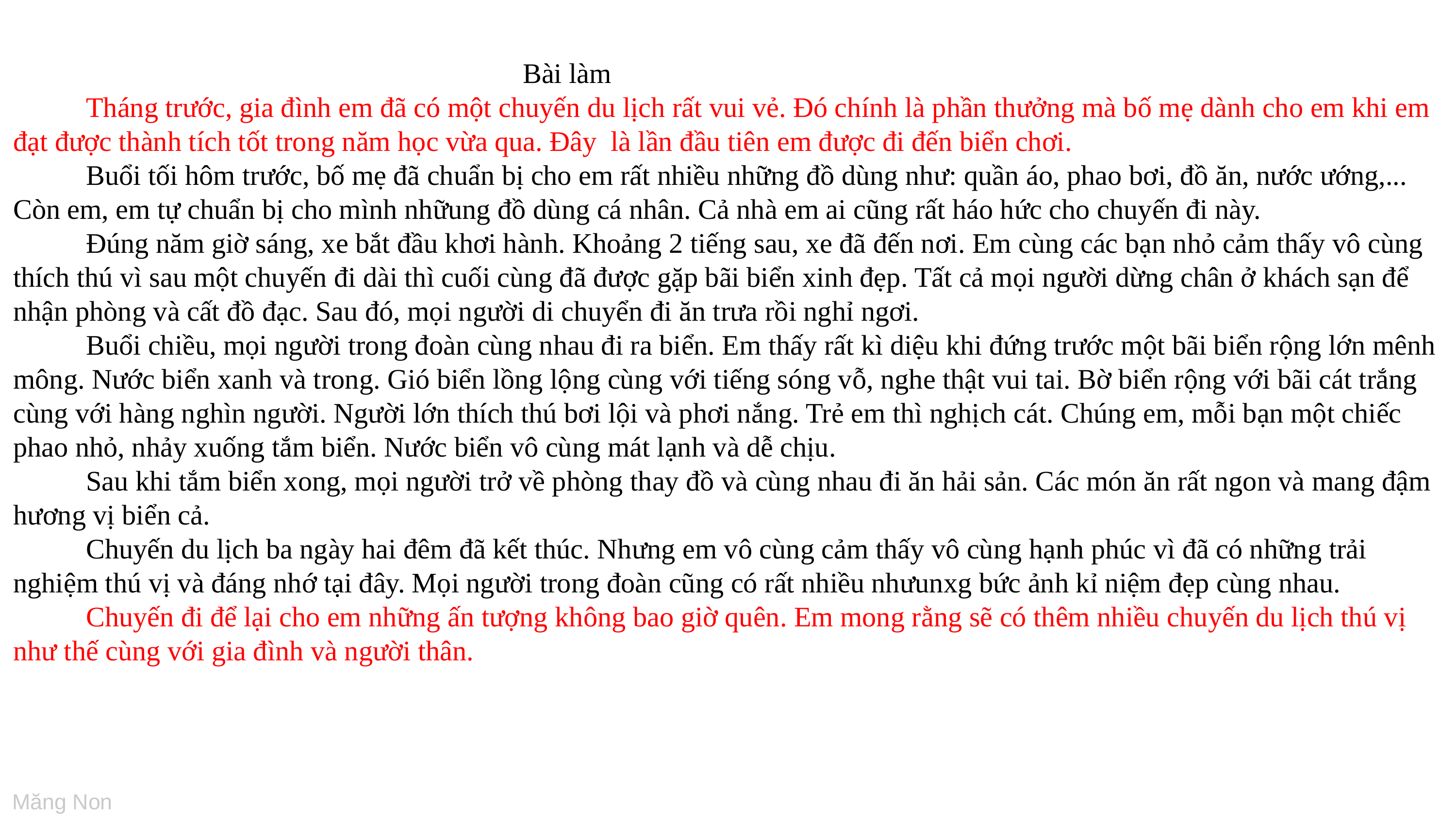

Bài làm
	Tháng trước, gia đình em đã có một chuyến du lịch rất vui vẻ. Đó chính là phần thưởng mà bố mẹ dành cho em khi em đạt được thành tích tốt trong năm học vừa qua. Đây  là lần đầu tiên em được đi đến biển chơi.
	Buổi tối hôm trước, bố mẹ đã chuẩn bị cho em rất nhiều những đồ dùng như: quần áo, phao bơi, đồ ăn, nước ướng,... Còn em, em tự chuẩn bị cho mình nhữung đồ dùng cá nhân. Cả nhà em ai cũng rất háo hức cho chuyến đi này.
	Đúng năm giờ sáng, xe bắt đầu khơi hành. Khoảng 2 tiếng sau, xe đã đến nơi. Em cùng các bạn nhỏ cảm thấy vô cùng thích thú vì sau một chuyến đi dài thì cuối cùng đã được gặp bãi biển xinh đẹp. Tất cả mọi người dừng chân ở khách sạn để nhận phòng và cất đồ đạc. Sau đó, mọi người di chuyển đi ăn trưa rồi nghỉ ngơi.
	Buổi chiều, mọi người trong đoàn cùng nhau đi ra biển. Em thấy rất kì diệu khi đứng trước một bãi biển rộng lớn mênh mông. Nước biển xanh và trong. Gió biển lồng lộng cùng với tiếng sóng vỗ, nghe thật vui tai. Bờ biển rộng với bãi cát trắng cùng với hàng nghìn người. Người lớn thích thú bơi lội và phơi nắng. Trẻ em thì nghịch cát. Chúng em, mỗi bạn một chiếc phao nhỏ, nhảy xuống tắm biển. Nước biển vô cùng mát lạnh và dễ chịu.
	Sau khi tắm biển xong, mọi người trở về phòng thay đồ và cùng nhau đi ăn hải sản. Các món ăn rất ngon và mang đậm  hương vị biển cả.
	Chuyến du lịch ba ngày hai đêm đã kết thúc. Nhưng em vô cùng cảm thấy vô cùng hạnh phúc vì đã có những trải nghiệm thú vị và đáng nhớ tại đây. Mọi người trong đoàn cũng có rất nhiều nhưunxg bức ảnh kỉ niệm đẹp cùng nhau.
	Chuyến đi để lại cho em những ấn tượng không bao giờ quên. Em mong rằng sẽ có thêm nhiều chuyến du lịch thú vị như thế cùng với gia đình và người thân.